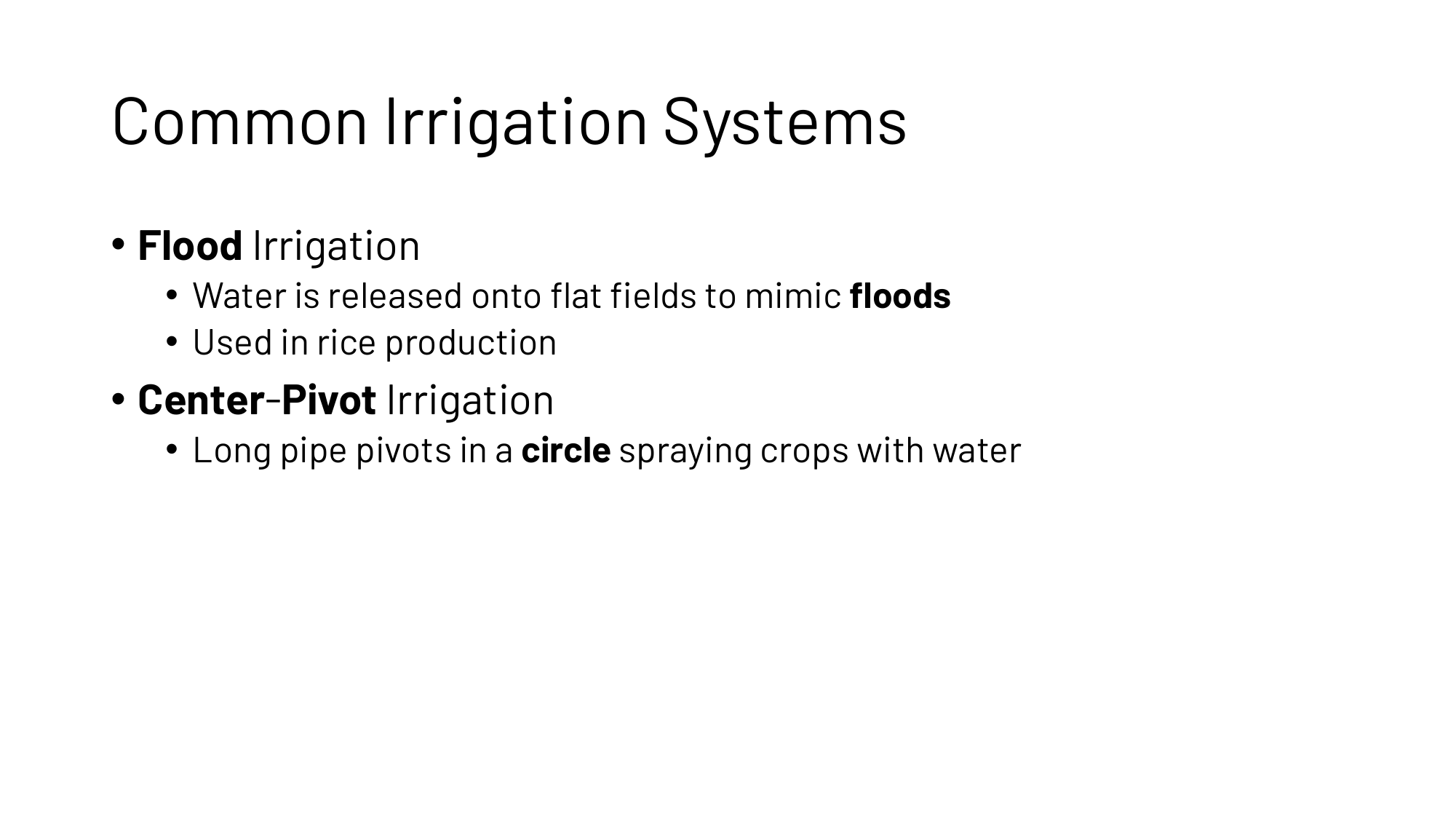

# Common Irrigation Systems
Flood Irrigation
Water is released onto flat fields to mimic floods
Used in rice production
Center-Pivot Irrigation
Long pipe pivots in a circle spraying crops with water